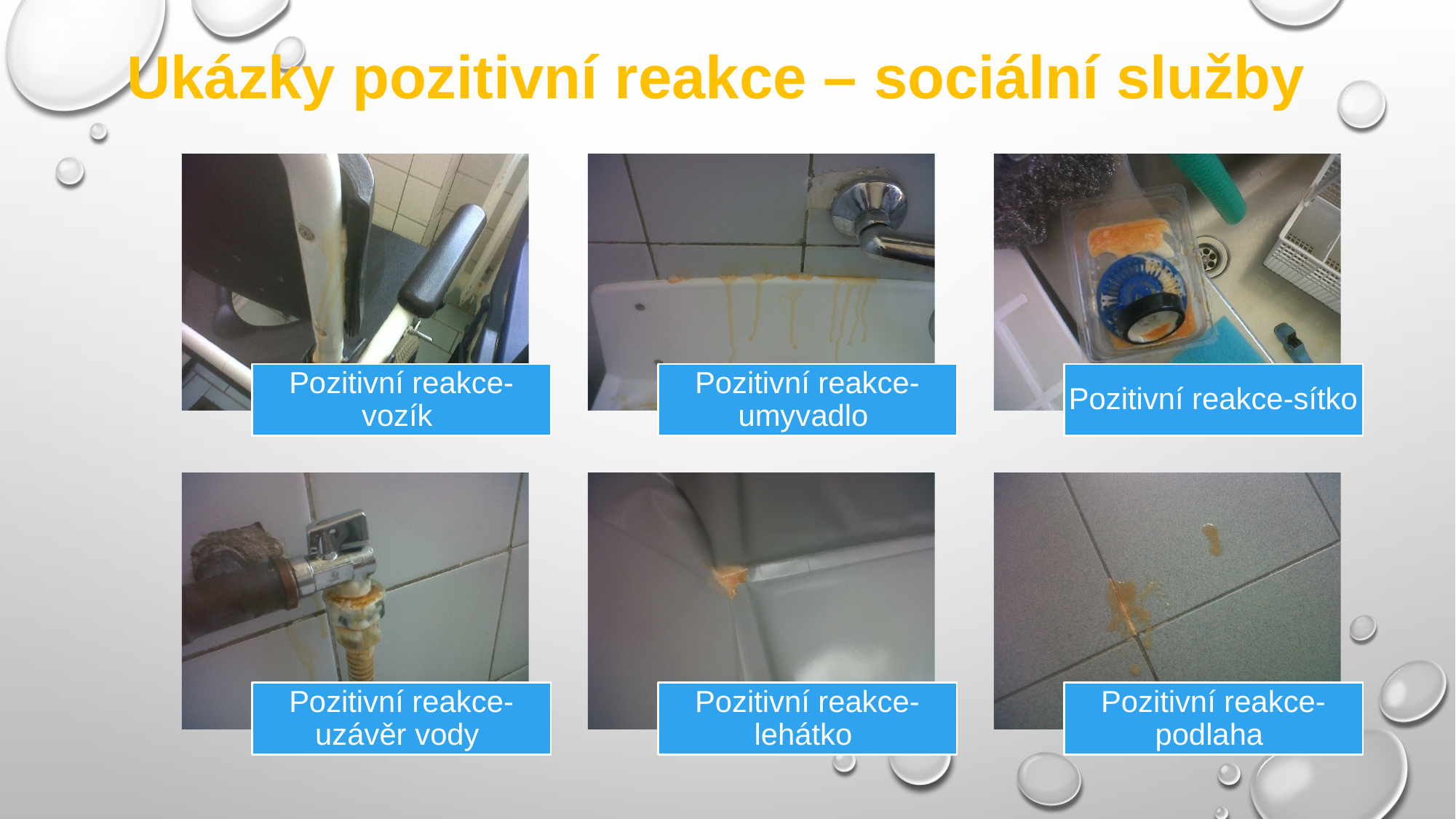

# Ukázky pozitivní reakce – sociální služby
Pozitivní reakce-vozík
Pozitivní reakce-umyvadlo
Pozitivní reakce-sítko
Pozitivní reakce-uzávěr vody
Pozitivní reakce-lehátko
Pozitivní reakce-podlaha